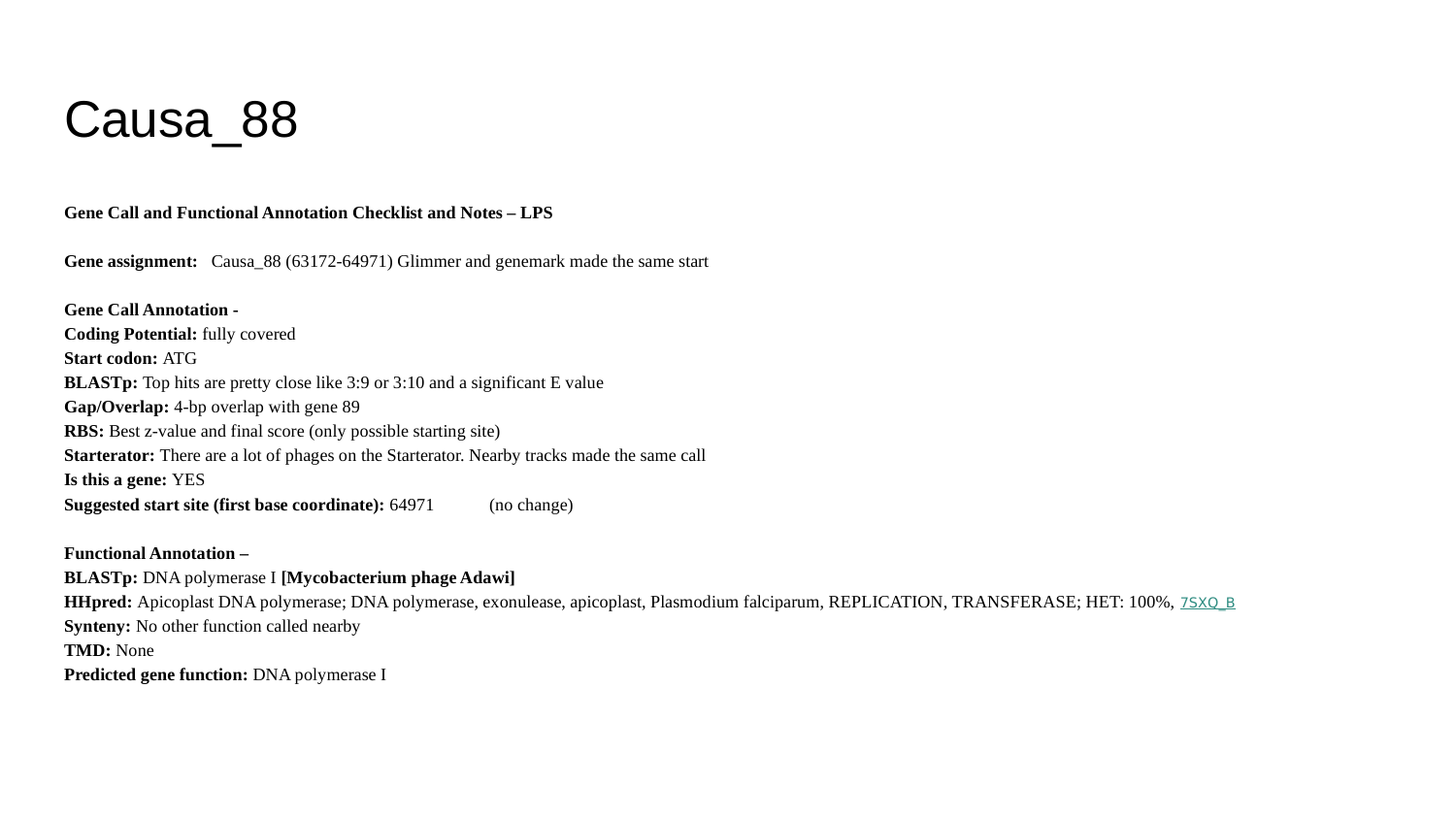

# Causa_88
Gene Call and Functional Annotation Checklist and Notes – LPS

Gene assignment:   Causa_88 (63172-64971) Glimmer and genemark made the same start

Gene Call Annotation -
Coding Potential: fully covered
Start codon: ATG
BLASTp: Top hits are pretty close like 3:9 or 3:10 and a significant E value
Gap/Overlap: 4-bp overlap with gene 89
RBS: Best z-value and final score (only possible starting site)
Starterator: There are a lot of phages on the Starterator. Nearby tracks made the same call
Is this a gene: YES
Suggested start site (first base coordinate): 64971	(no change)

Functional Annotation –
BLASTp: DNA polymerase I [Mycobacterium phage Adawi]
HHpred: Apicoplast DNA polymerase; DNA polymerase, exonulease, apicoplast, Plasmodium falciparum, REPLICATION, TRANSFERASE; HET: 100%, 7SXQ_B
Synteny: No other function called nearby
TMD: None
Predicted gene function: DNA polymerase I